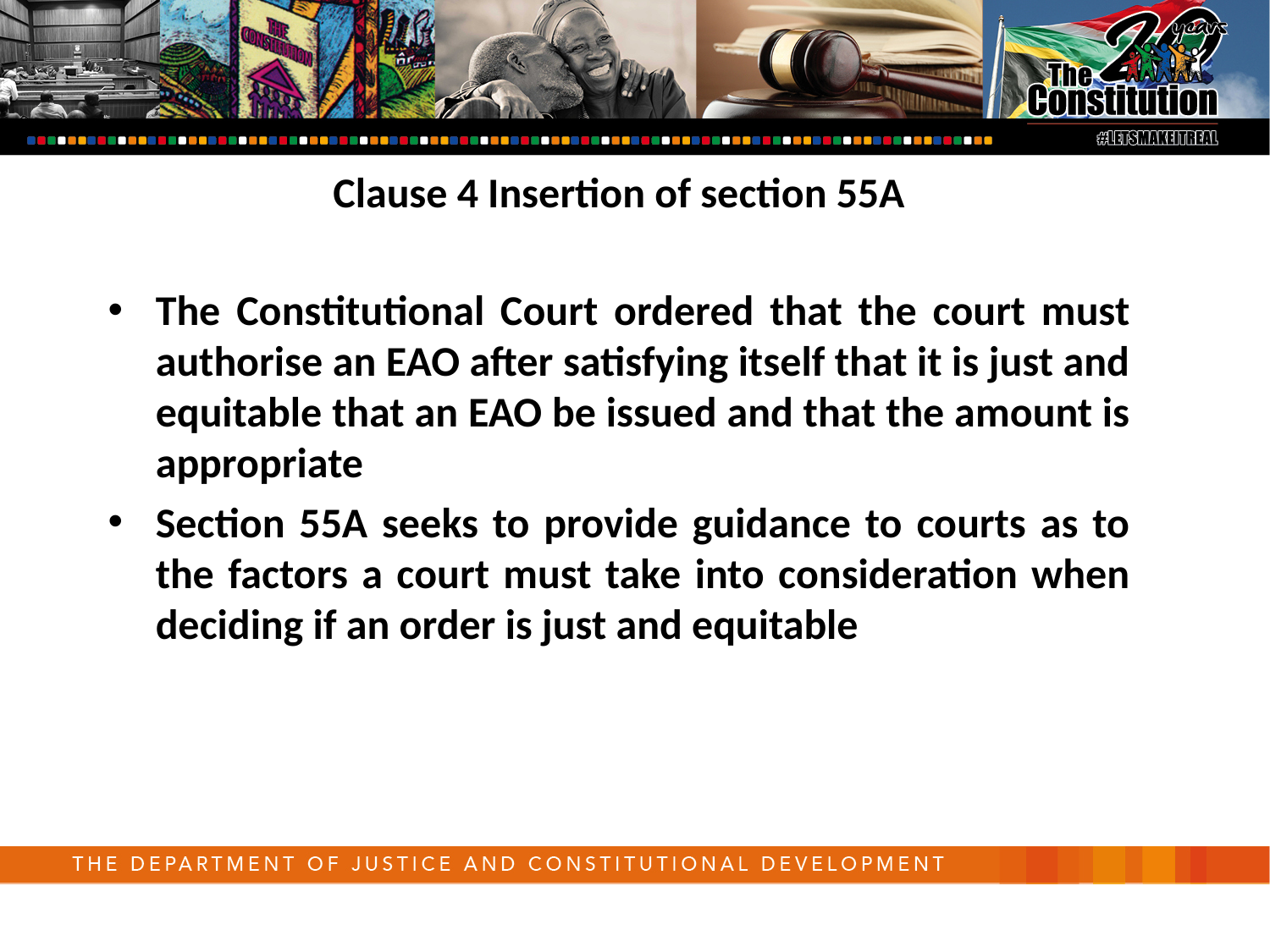

Clause 4 Insertion of section 55A

The Constitutional Court ordered that the court must authorise an EAO after satisfying itself that it is just and equitable that an EAO be issued and that the amount is appropriate
Section 55A seeks to provide guidance to courts as to the factors a court must take into consideration when deciding if an order is just and equitable